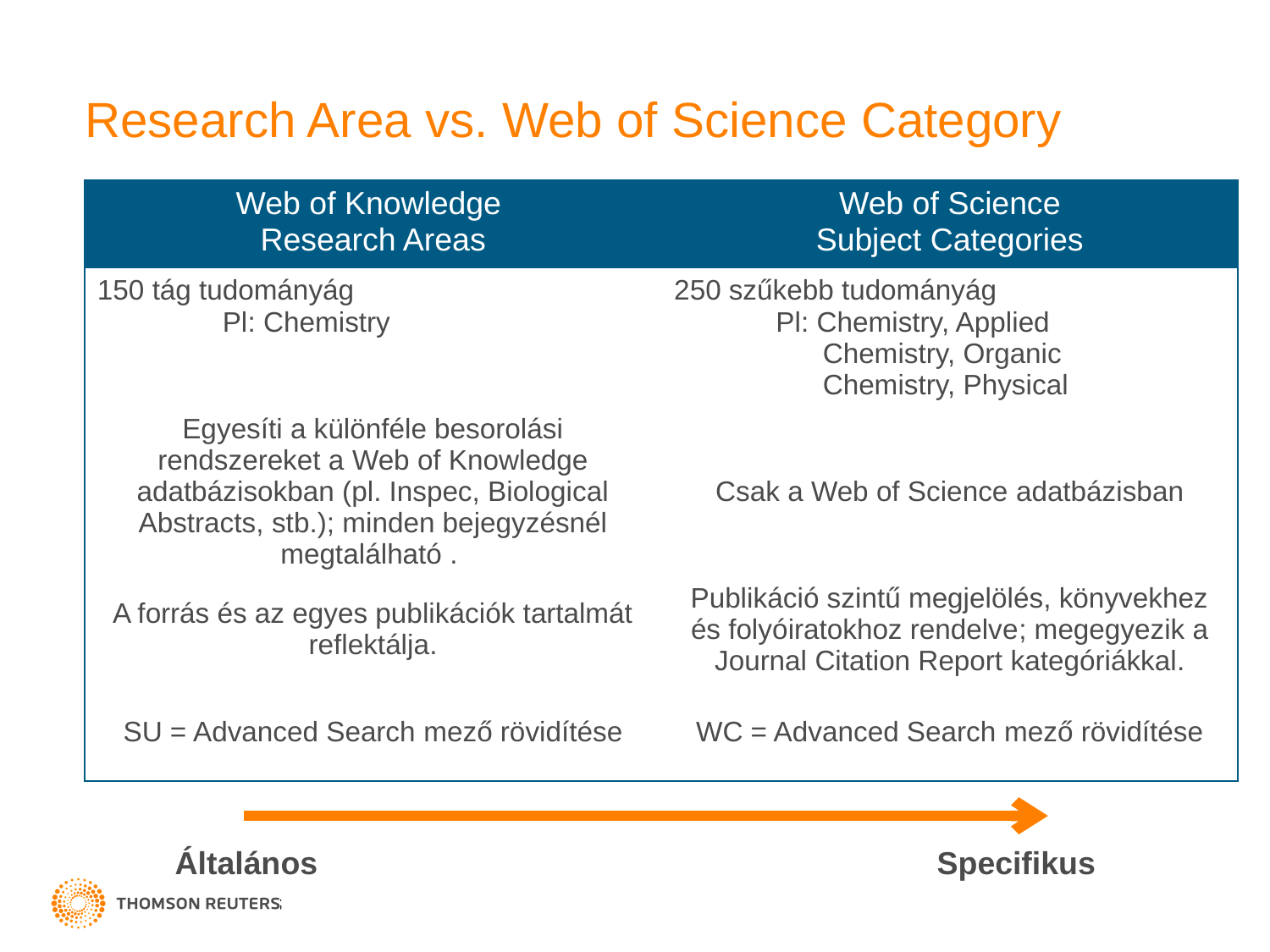

# Research Area vs. Web of Science Category
| Web of Knowledge Research Areas | Web of Science Subject Categories |
| --- | --- |
| 150 tág tudományág Pl: Chemistry | 250 szűkebb tudományág Pl: Chemistry, Applied Chemistry, Organic Chemistry, Physical |
| Egyesíti a különféle besorolási rendszereket a Web of Knowledge adatbázisokban (pl. Inspec, Biological Abstracts, stb.); minden bejegyzésnél megtalálható . | Csak a Web of Science adatbázisban |
| A forrás és az egyes publikációk tartalmát reflektálja. | Publikáció szintű megjelölés, könyvekhez és folyóiratokhoz rendelve; megegyezik a Journal Citation Report kategóriákkal. |
| SU = Advanced Search mező rövidítése | WC = Advanced Search mező rövidítése |
Általános 					Specifikus